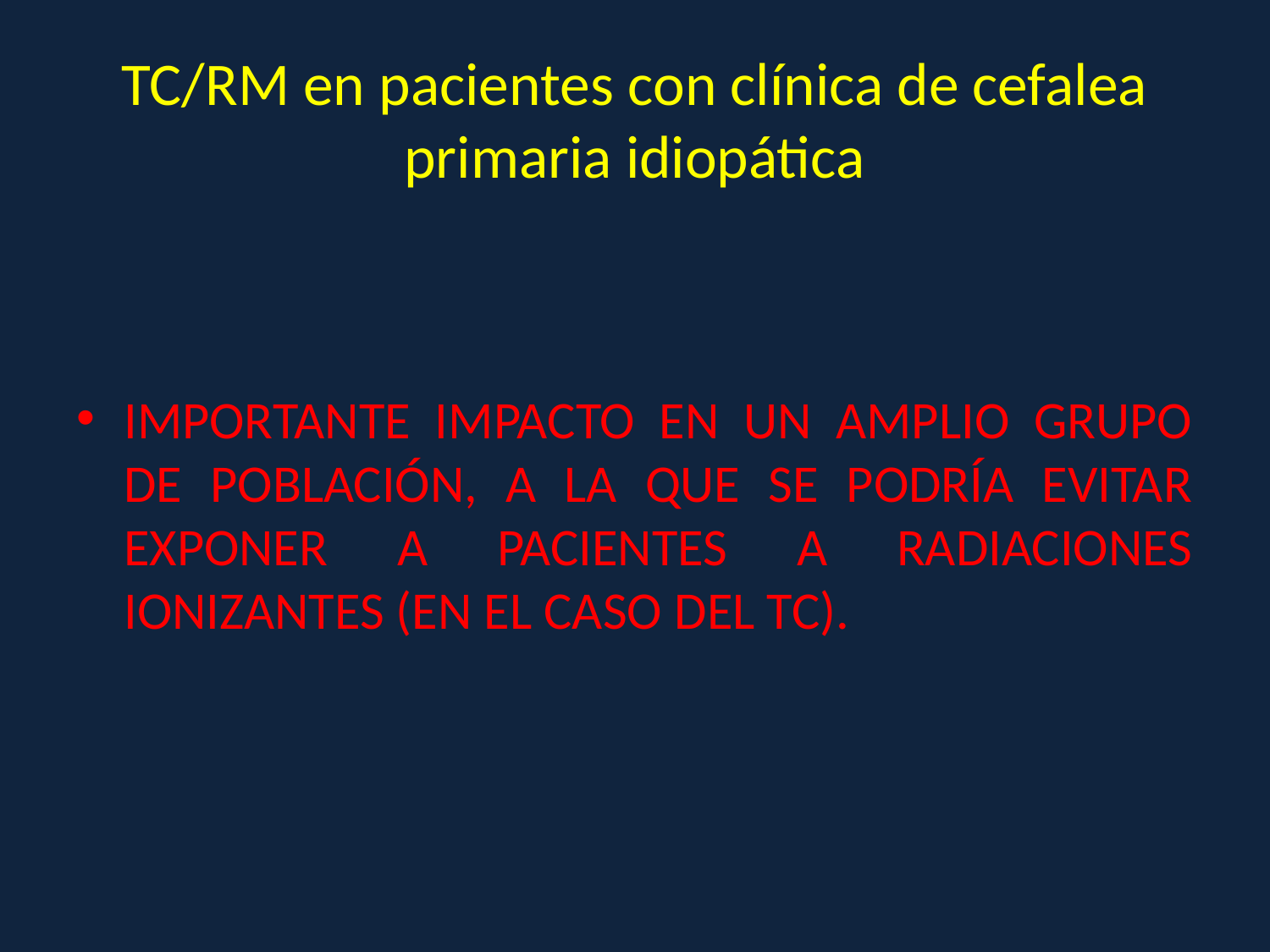

# TC/RM en pacientes con clínica de cefalea primaria idiopática

IMPORTANTE IMPACTO EN UN AMPLIO GRUPO DE POBLACIÓN, A LA QUE SE PODRÍA EVITAR EXPONER A PACIENTES A RADIACIONES IONIZANTES (EN EL CASO DEL TC).